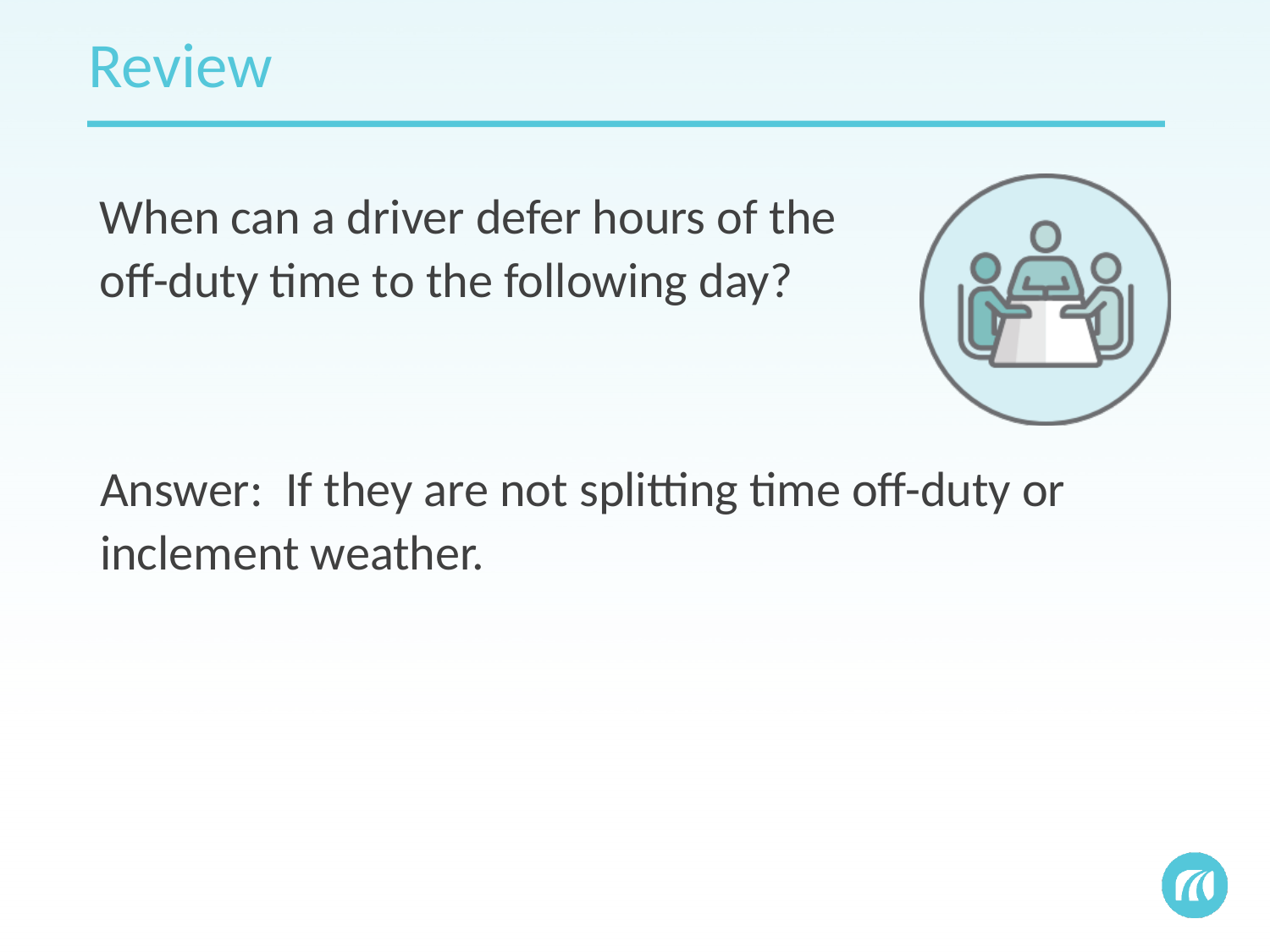

# Review
When can a driver defer hours of the off-duty time to the following day?
Answer:  If they are not splitting time off-duty or inclement weather.